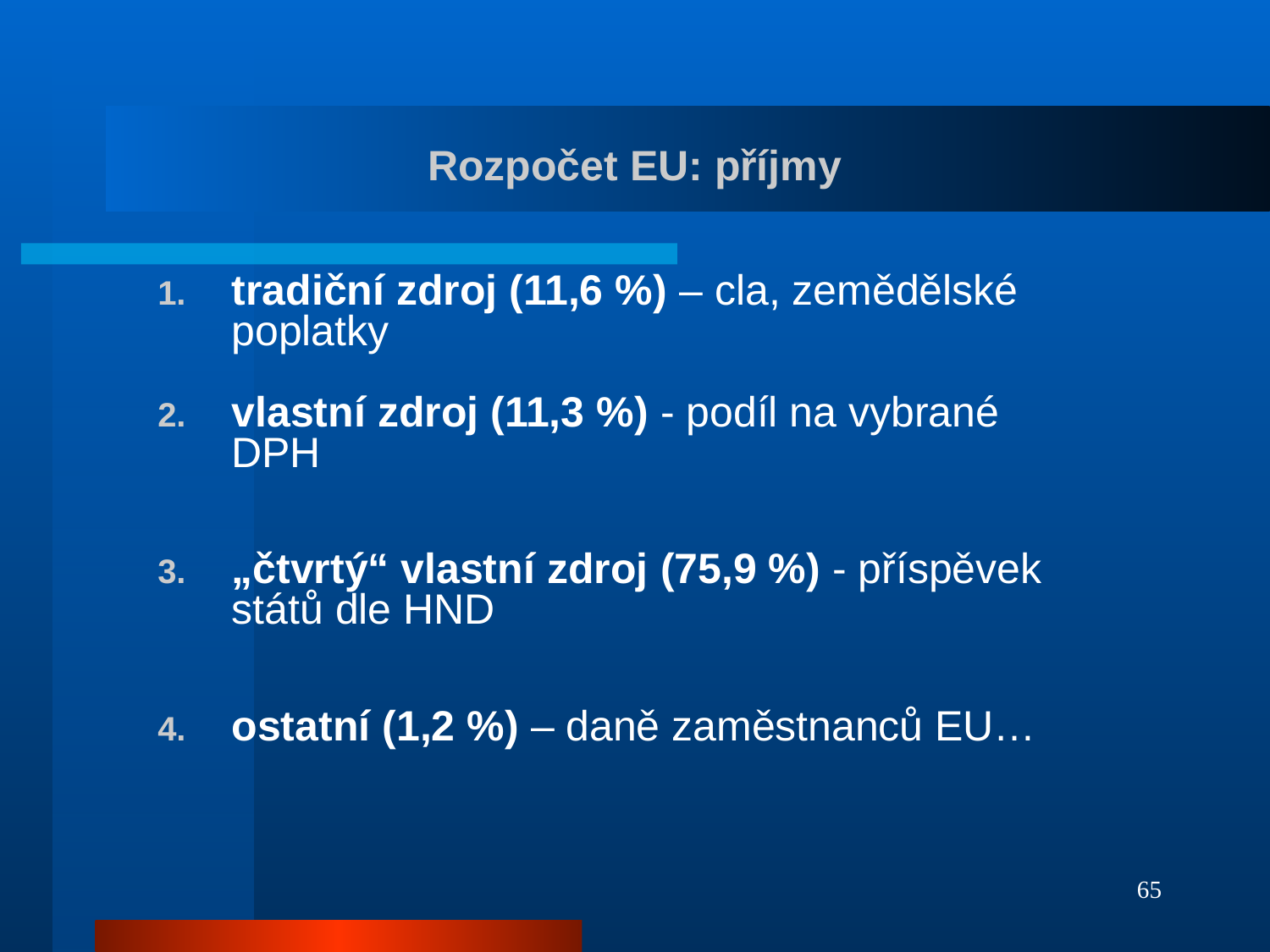

# Rozpočet EU: příjmy
tradiční zdroj (11,6 %) – cla, zemědělské poplatky

vlastní zdroj (11,3 %) - podíl na vybrané DPH

„čtvrtý“ vlastní zdroj (75,9 %) - příspěvek států dle HND

ostatní (1,2 %) – daně zaměstnanců EU…
65